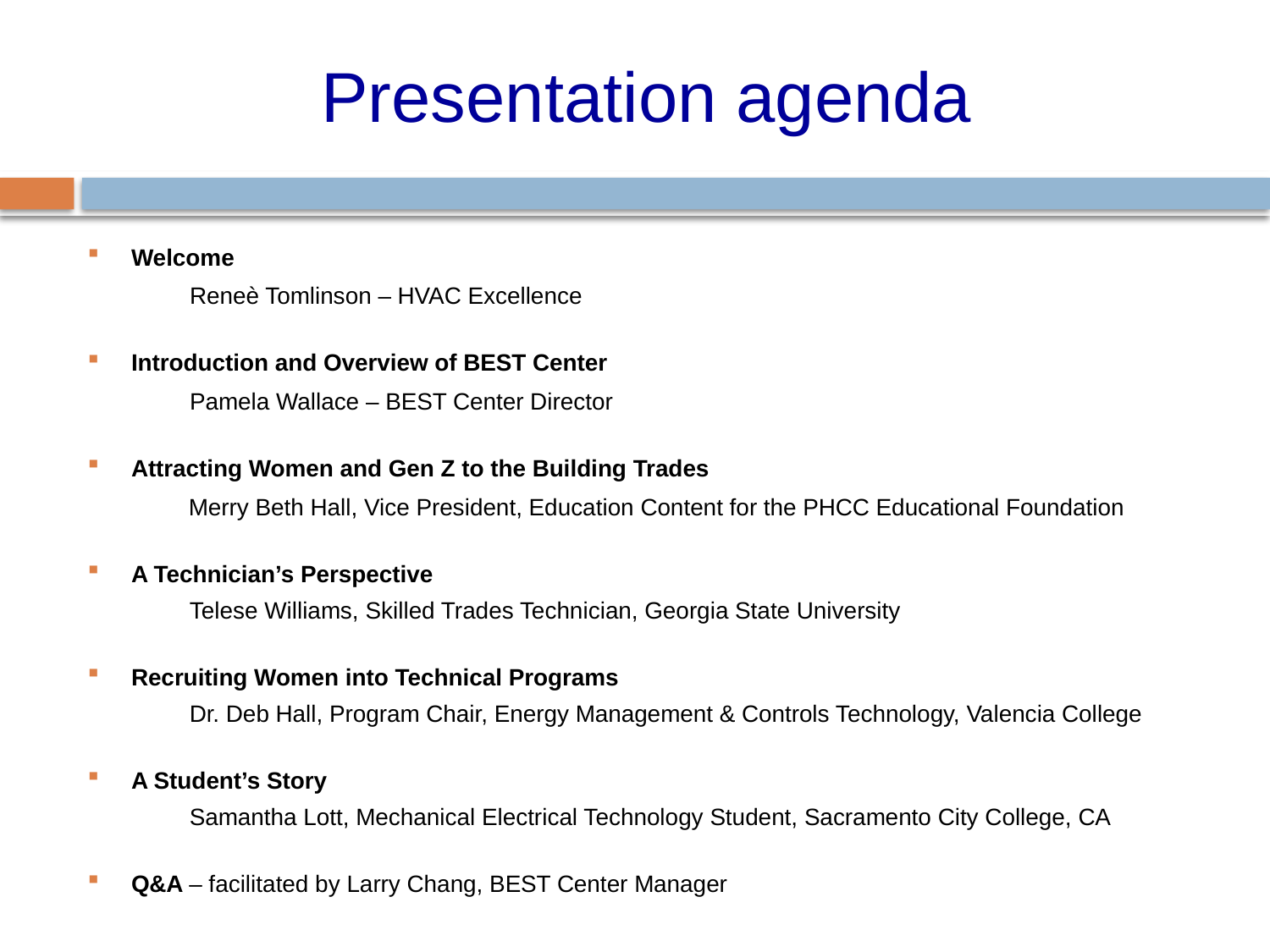

# Presentation agenda
Welcome
	Reneè Tomlinson – HVAC Excellence

Introduction and Overview of BEST Center
	Pamela Wallace – BEST Center Director

Attracting Women and Gen Z to the Building Trades
Merry Beth Hall, Vice President, Education Content for the PHCC Educational Foundation

A Technician’s Perspective
Telese Williams, Skilled Trades Technician, Georgia State University

Recruiting Women into Technical Programs
Dr. Deb Hall, Program Chair, Energy Management & Controls Technology, Valencia College

A Student’s Story
Samantha Lott, Mechanical Electrical Technology Student, Sacramento City College, CA

Q&A – facilitated by Larry Chang, BEST Center Manager